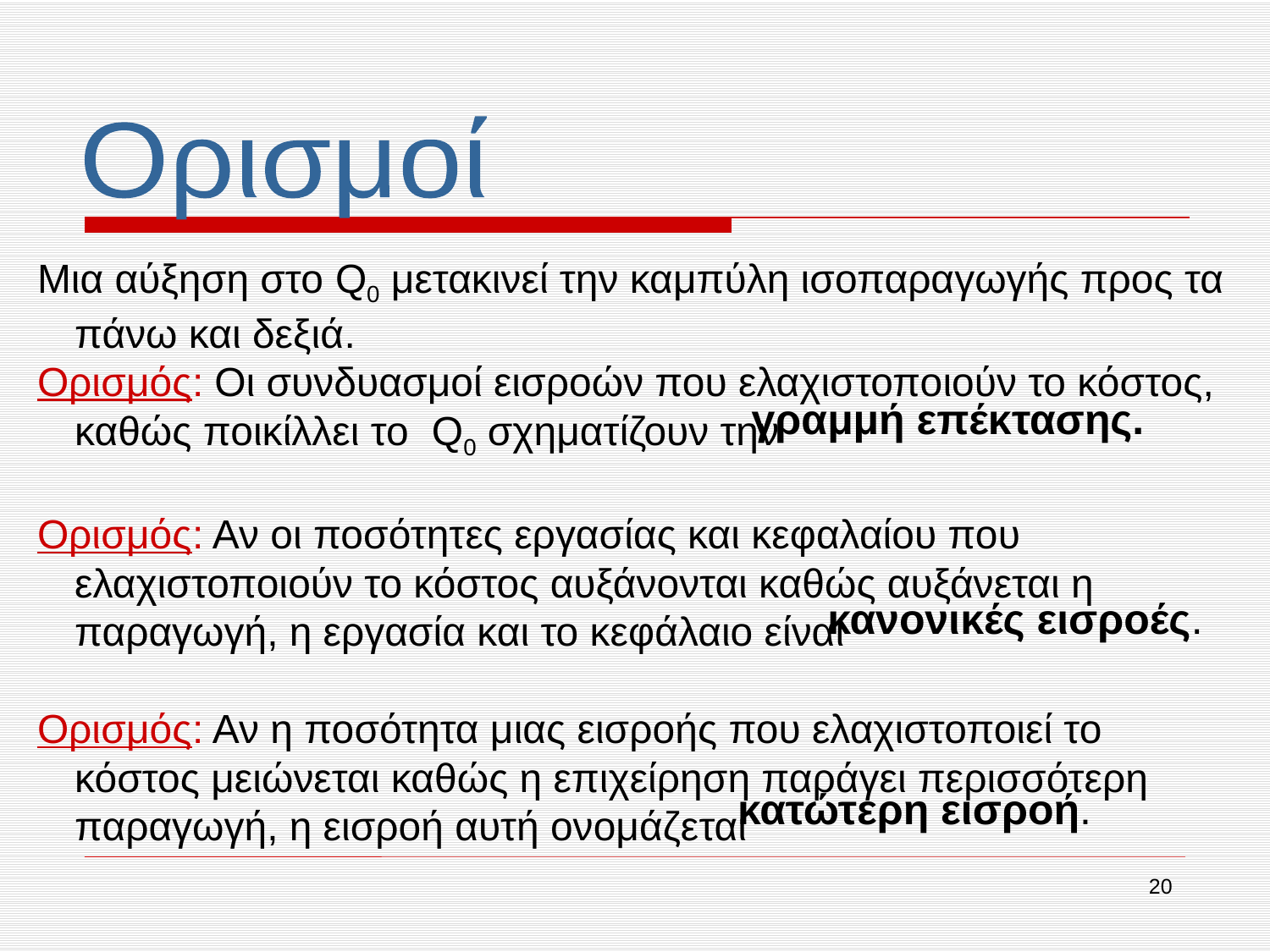

Ορισμοί
Μια αύξηση στο Q0 μετακινεί την καμπύλη ισοπαραγωγής προς τα πάνω και δεξιά.
Ορισμός: Οι συνδυασμοί εισροών που ελαχιστοποιούν το κόστος, καθώς ποικίλλει το  Q0 σχηματίζουν την

Ορισμός: Αν οι ποσότητες εργασίας και κεφαλαίου που ελαχιστοποιούν το κόστος αυξάνονται καθώς αυξάνεται η παραγωγή, η εργασία και το κεφάλαιο είναι

Ορισμός: Αν η ποσότητα μιας εισροής που ελαχιστοποιεί το κόστος μειώνεται καθώς η επιχείρηση παράγει περισσότερη παραγωγή, η εισροή αυτή ονομάζεται
γραμμή επέκτασης.
κανονικές εισροές.
κατώτερη εισροή.
20